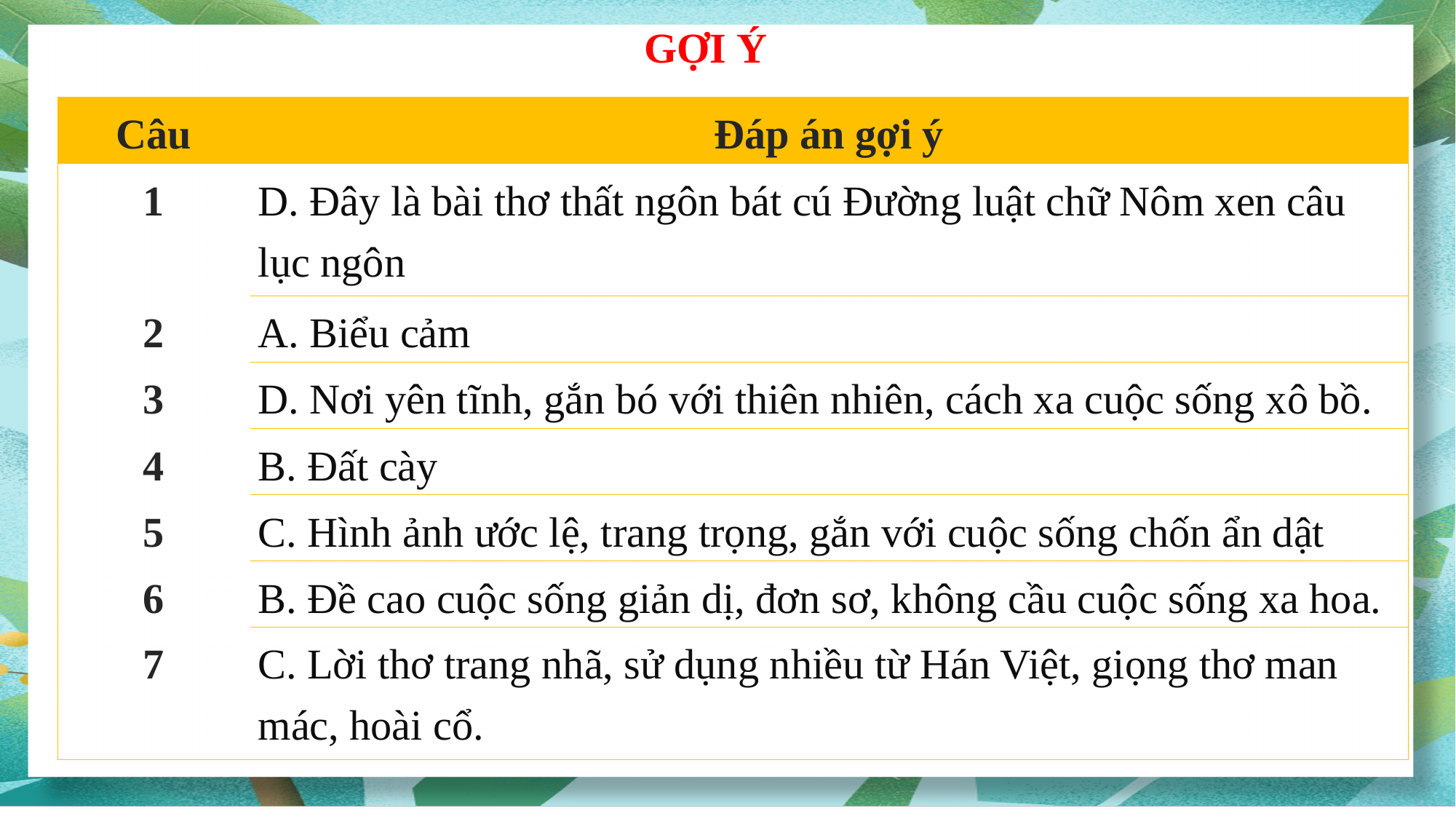

GỢI Ý
| Câu | Đáp án gợi ý |
| --- | --- |
| 1 | D. Đây là bài thơ thất ngôn bát cú Đường luật chữ Nôm xen câu lục ngôn |
| 2 | A. Biểu cảm |
| 3 | D. Nơi yên tĩnh, gắn bó với thiên nhiên, cách xa cuộc sống xô bồ. |
| 4 | B. Đất cày |
| 5 | C. Hình ảnh ước lệ, trang trọng, gắn với cuộc sống chốn ẩn dật |
| 6 | B. Đề cao cuộc sống giản dị, đơn sơ, không cầu cuộc sống xa hoa. |
| 7 | C. Lời thơ trang nhã, sử dụng nhiều từ Hán Việt, giọng thơ man mác, hoài cổ. |
https://www.ypppt.com/